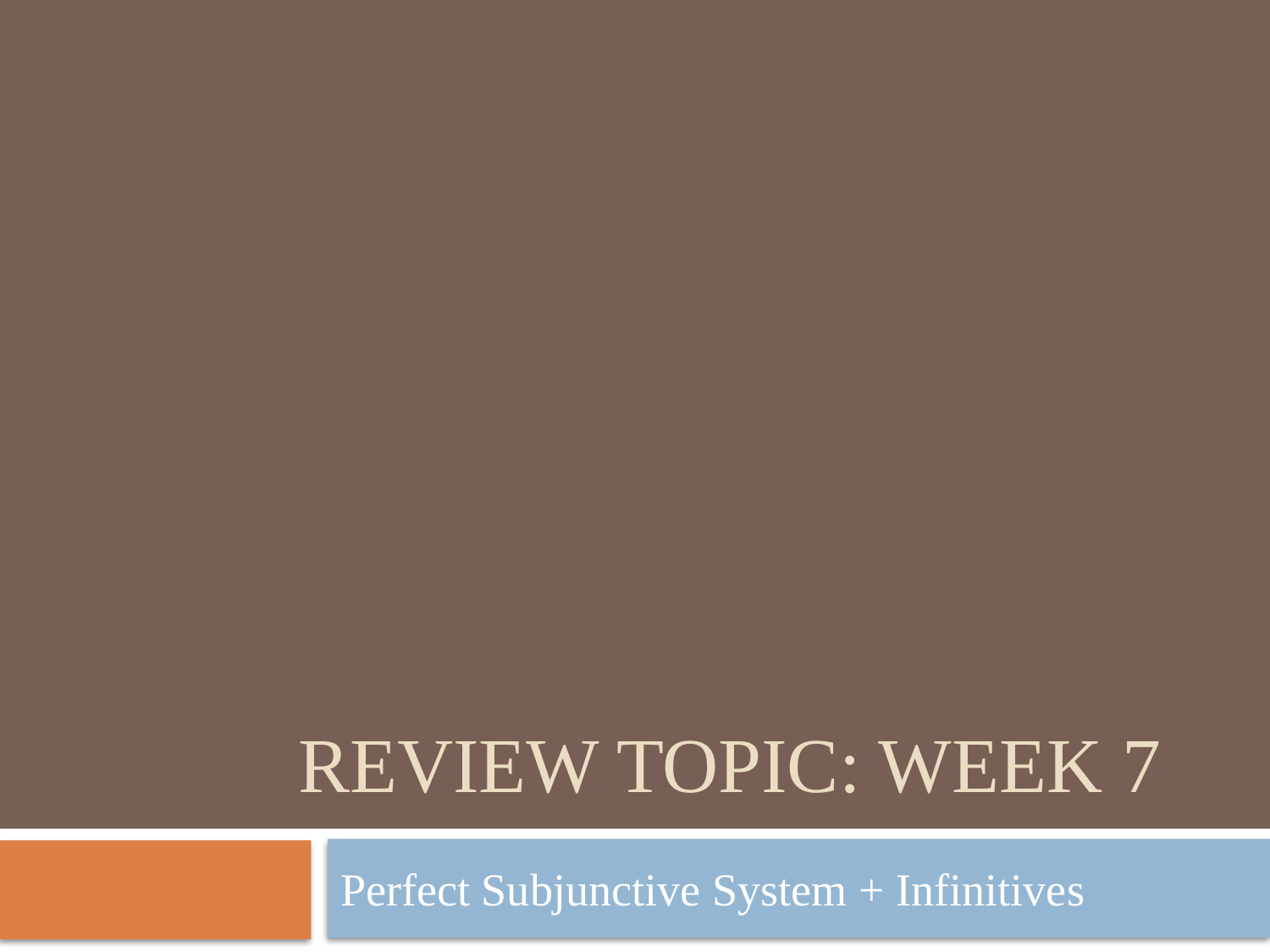

# REVIEW Topic: Week 7
Perfect Subjunctive System + Infinitives